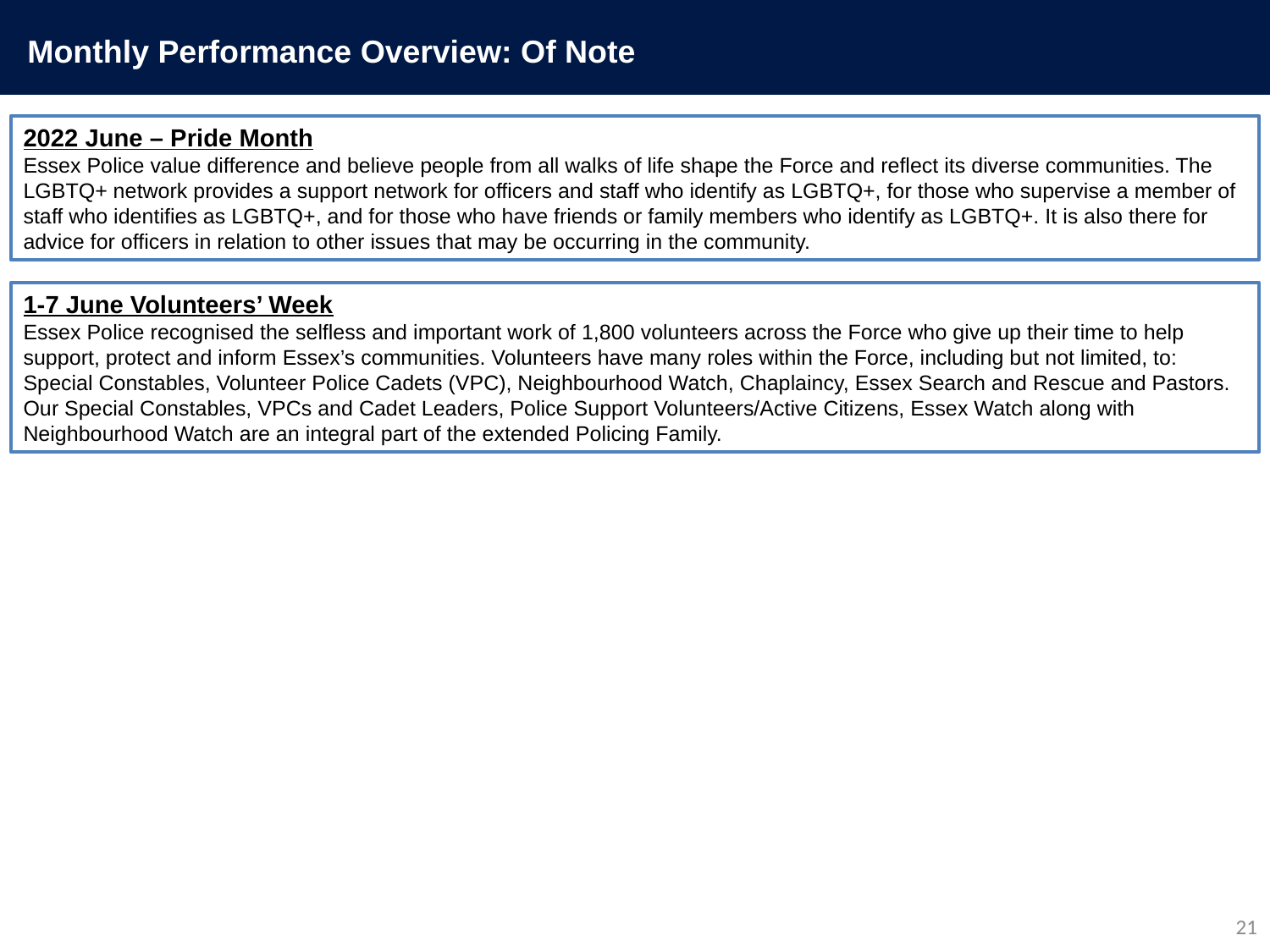

Monthly Performance Overview: Of Note
2022 June – Pride Month
Essex Police value difference and believe people from all walks of life shape the Force and reflect its diverse communities. The LGBTQ+ network provides a support network for officers and staff who identify as LGBTQ+, for those who supervise a member of staff who identifies as LGBTQ+, and for those who have friends or family members who identify as LGBTQ+. It is also there for advice for officers in relation to other issues that may be occurring in the community.
1-7 June Volunteers’ Week
Essex Police recognised the selfless and important work of 1,800 volunteers across the Force who give up their time to help support, protect and inform Essex’s communities. Volunteers have many roles within the Force, including but not limited, to: Special Constables, Volunteer Police Cadets (VPC), Neighbourhood Watch, Chaplaincy, Essex Search and Rescue and Pastors.
Our Special Constables, VPCs and Cadet Leaders, Police Support Volunteers/Active Citizens, Essex Watch along with Neighbourhood Watch are an integral part of the extended Policing Family.
21